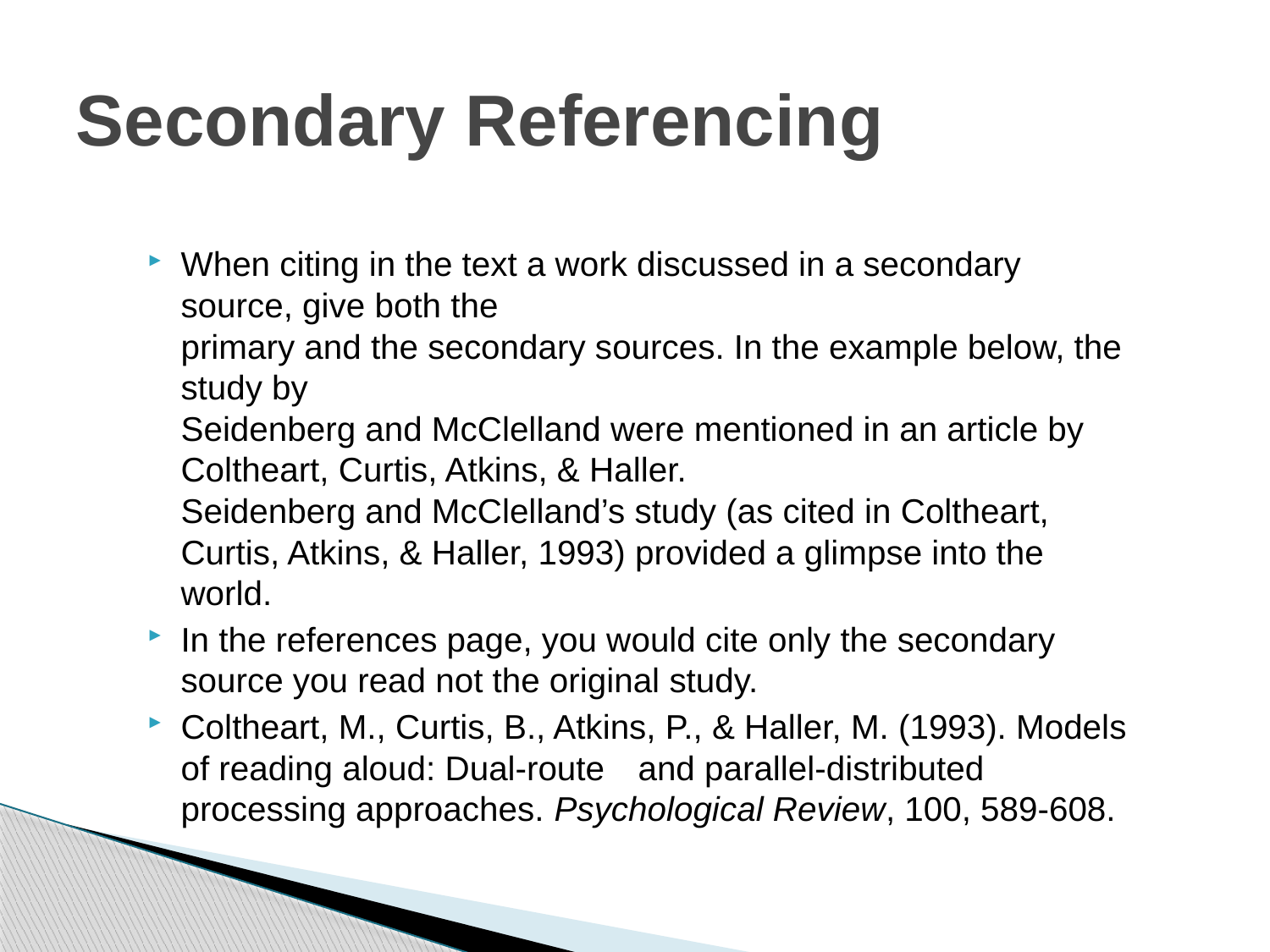

# Secondary Referencing
When citing in the text a work discussed in a secondary source, give both the
primary and the secondary sources. In the example below, the study by
Seidenberg and McClelland were mentioned in an article by Coltheart, Curtis, Atkins, & Haller.
Seidenberg and McClelland’s study (as cited in Coltheart, Curtis, Atkins, & Haller, 1993) provided a glimpse into the world.
In the references page, you would cite only the secondary source you read not the original study.
Coltheart, M., Curtis, B., Atkins, P., & Haller, M. (1993). Models of reading aloud: Dual-route 	and parallel-distributed processing approaches. Psychological Review, 100, 589-608.